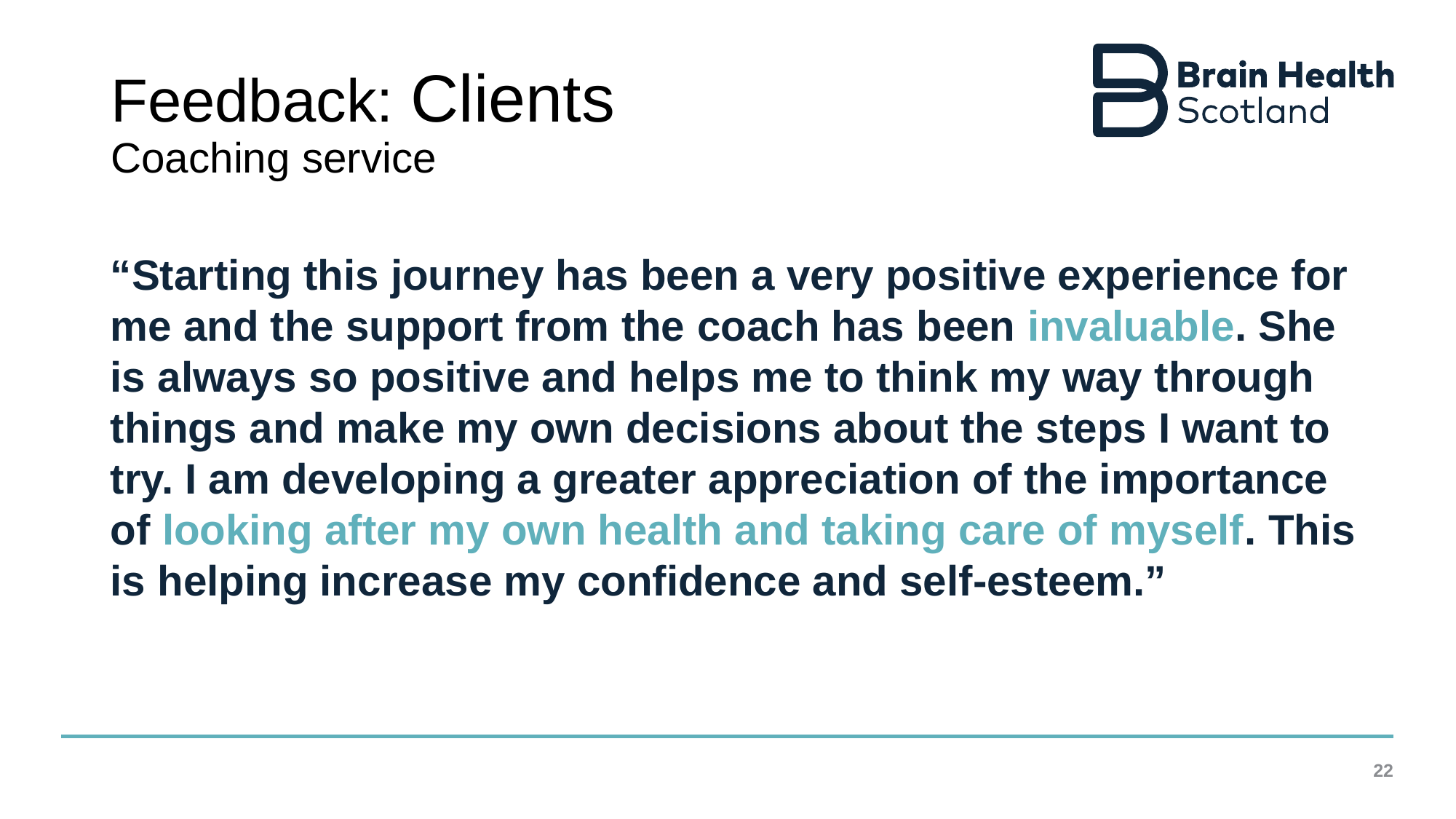

# Feedback: Clients Coaching service
“Starting this journey has been a very positive experience for me and the support from the coach has been invaluable. She is always so positive and helps me to think my way through things and make my own decisions about the steps I want to try. I am developing a greater appreciation of the importance of looking after my own health and taking care of myself. This is helping increase my confidence and self-esteem.” ​

22